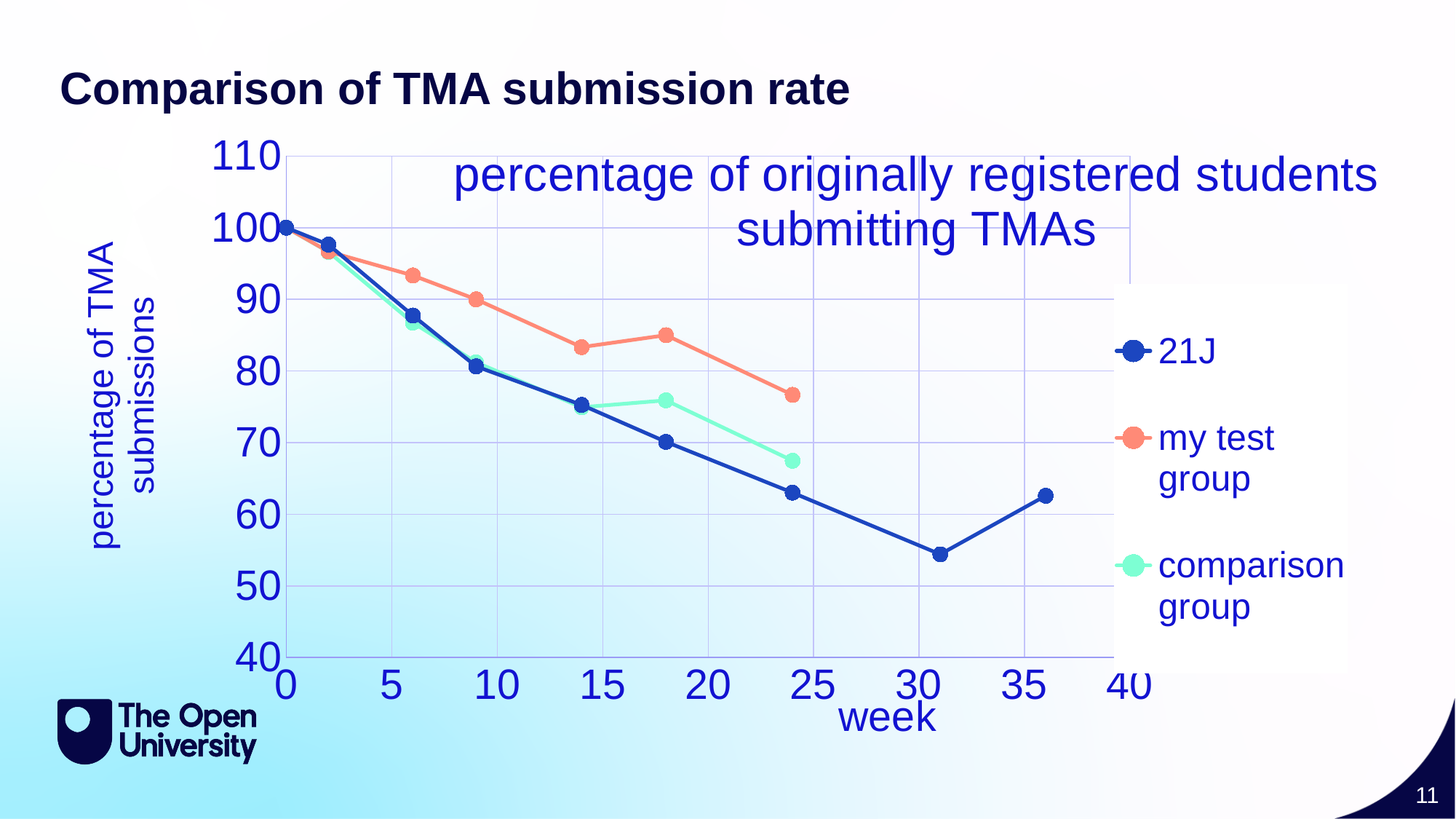

Comparison of TMA submission rate

### Chart: percentage of originally registered students submitting TMAs

| Category |  |  |  |
|---|---|---|---|